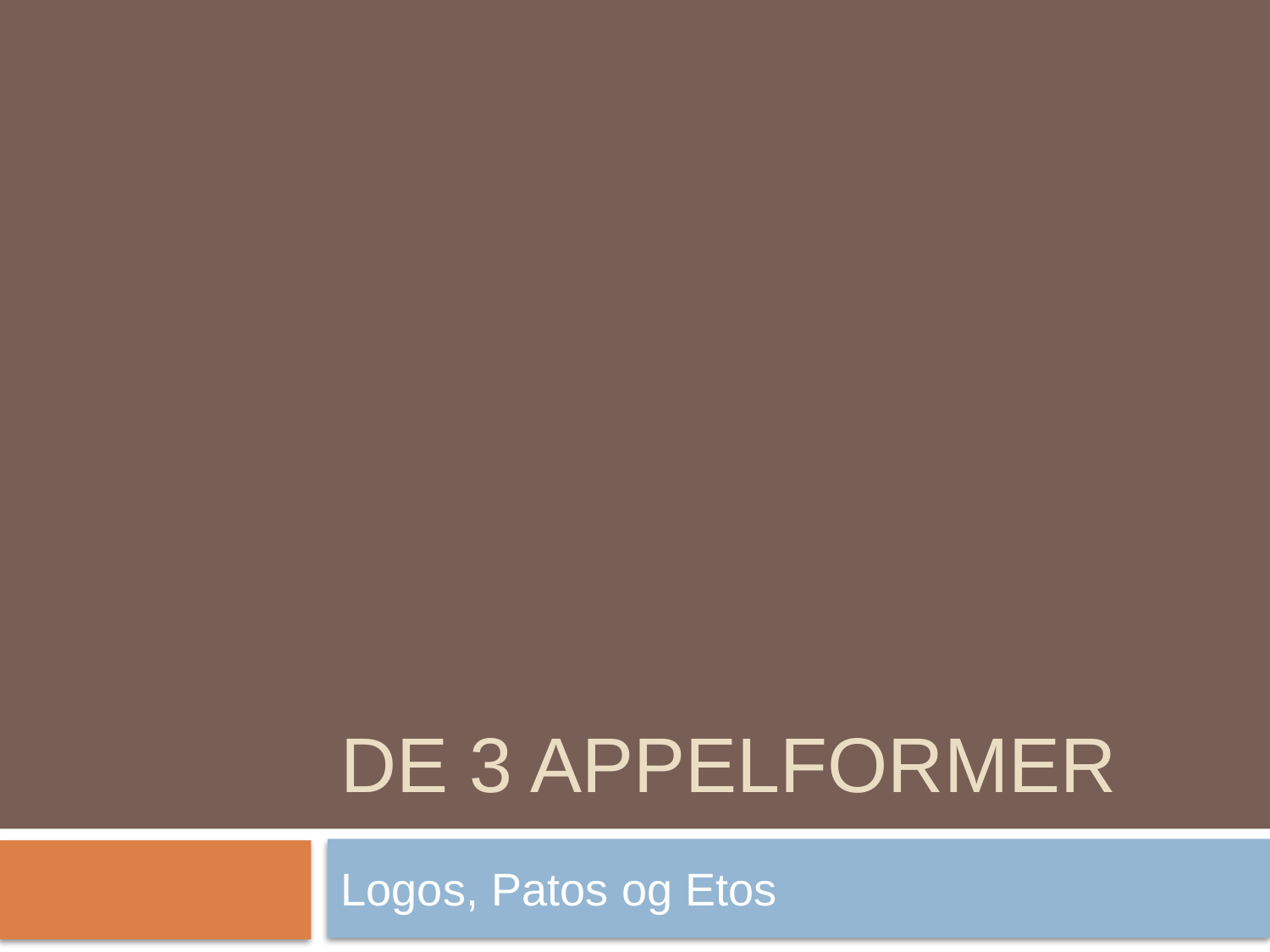

# De 3 Appelformer
Logos, Patos og Etos